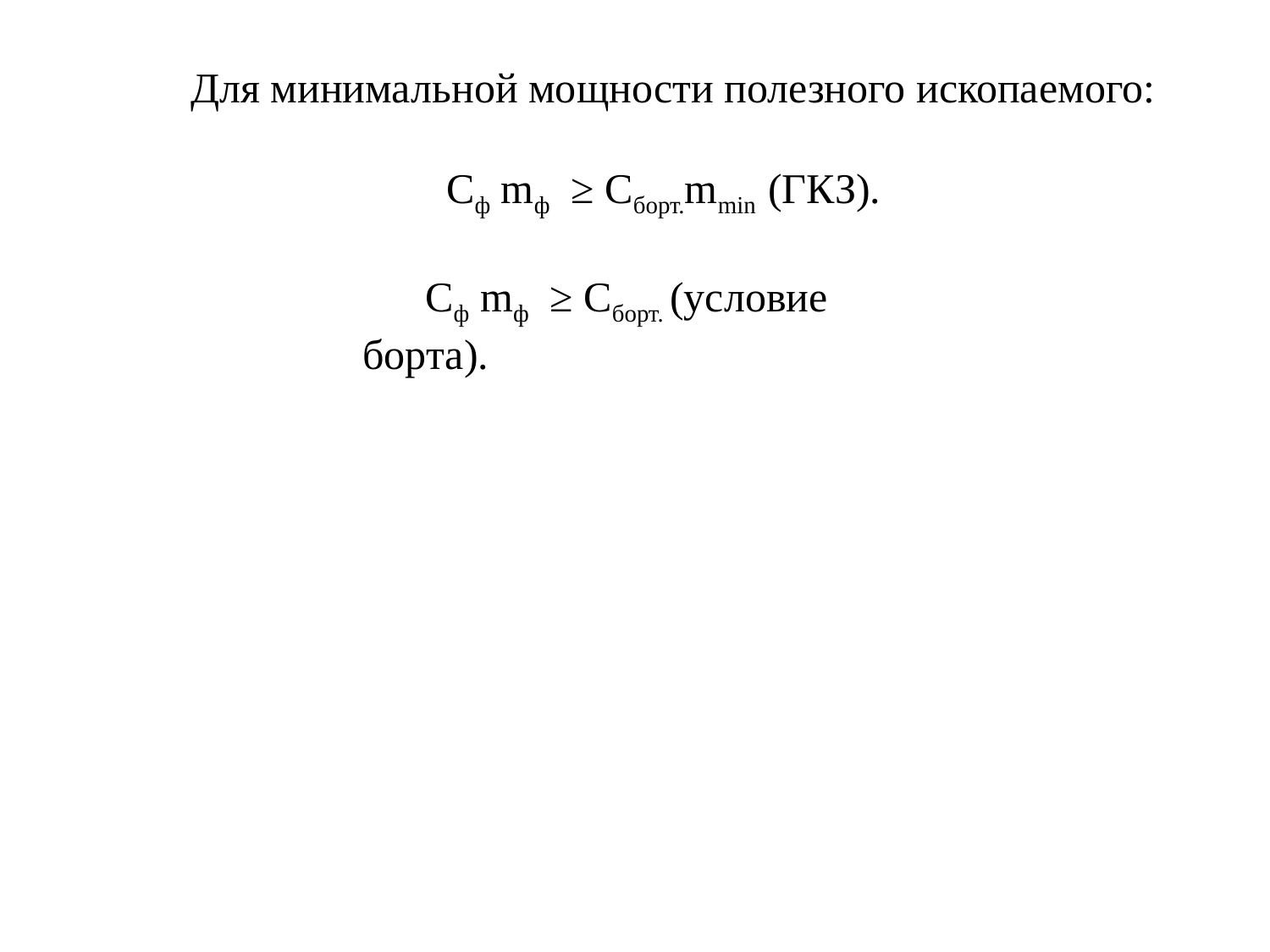

Для минимальной мощности полезного ископаемого:
Сф mф  ≥ Сборт.mmin  (ГКЗ).

Сф mф  ≥ Сборт. (условие борта).